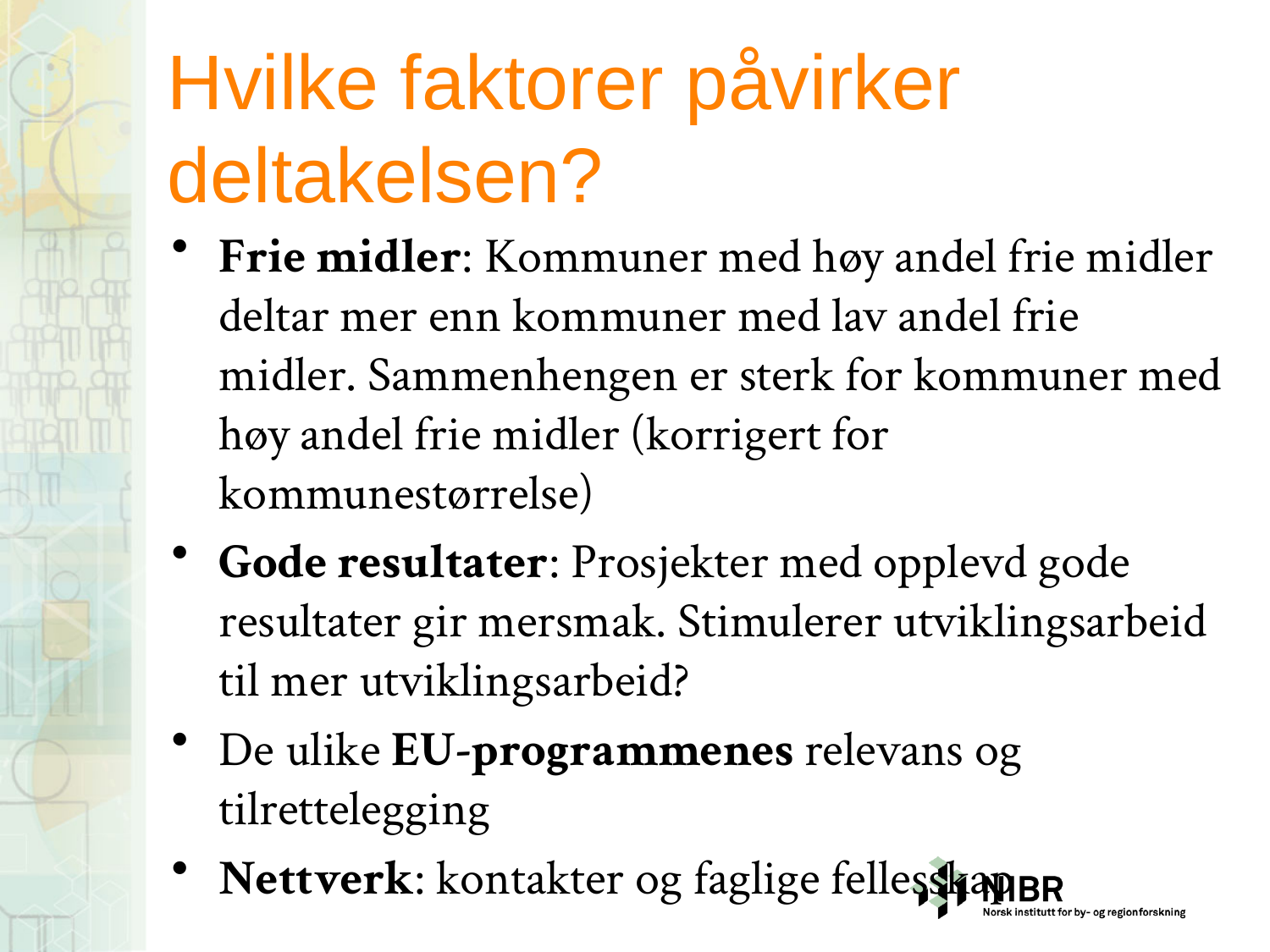

# Hvilke faktorer påvirker deltakelsen?
Frie midler: Kommuner med høy andel frie midler deltar mer enn kommuner med lav andel frie midler. Sammenhengen er sterk for kommuner med høy andel frie midler (korrigert for kommunestørrelse)
Gode resultater: Prosjekter med opplevd gode resultater gir mersmak. Stimulerer utviklingsarbeid til mer utviklingsarbeid?
De ulike EU-programmenes relevans og tilrettelegging
Nettverk: kontakter og faglige fellesskap